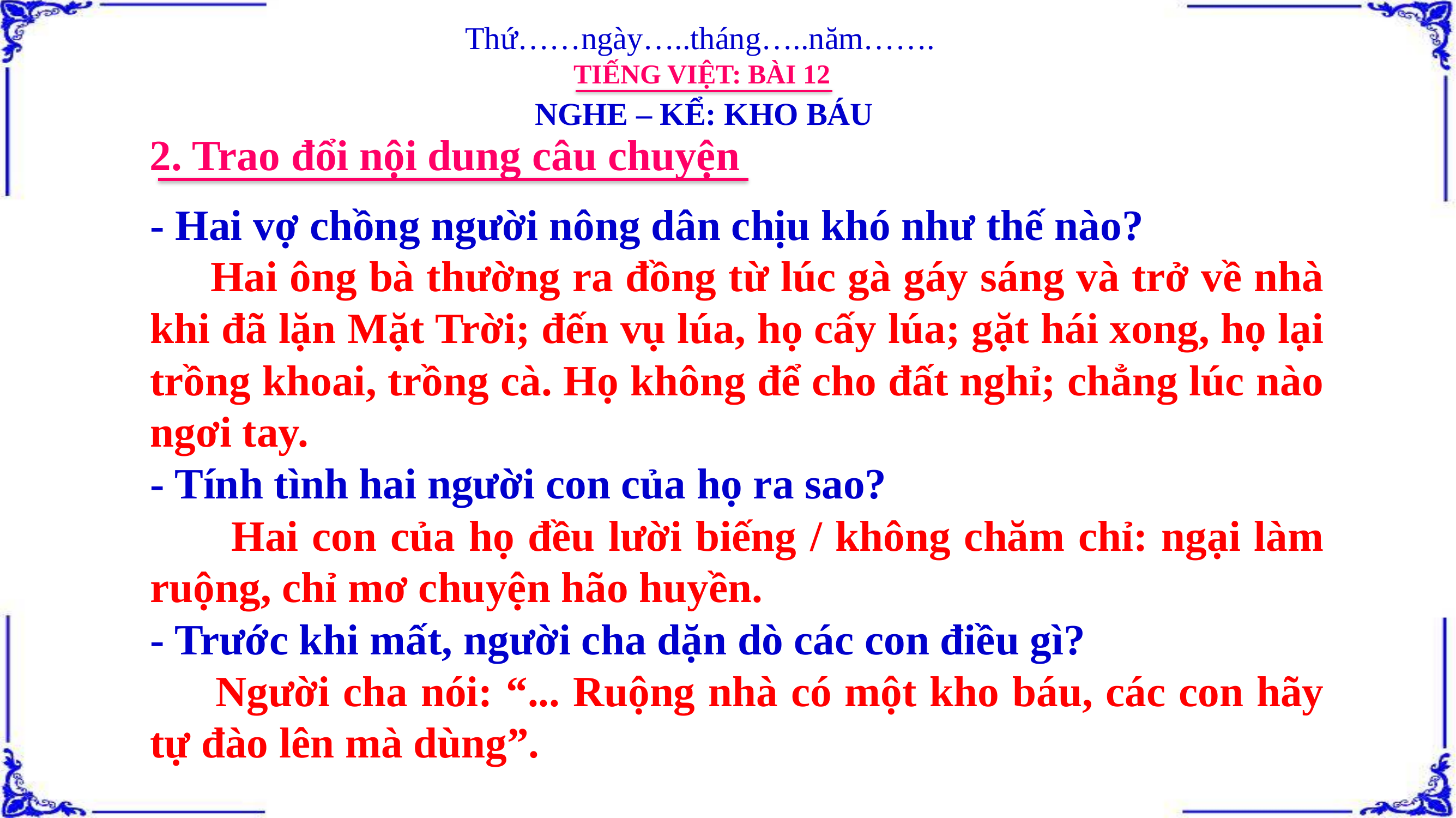

Thứ……ngày…..tháng…..năm…….
TIẾNG VIỆT: BÀI 12
NGHE – KỂ: KHO BÁU
2. Trao đổi nội dung câu chuyện
- Hai vợ chồng người nông dân chịu khó như thế nào?
     Hai ông bà thường ra đồng từ lúc gà gáy sáng và trở về nhà khi đã lặn Mặt Trời; đến vụ lúa, họ cấy lúa; gặt hái xong, họ lại trồng khoai, trồng cà. Họ không để cho đất nghỉ; chẳng lúc nào ngơi tay.
- Tính tình hai người con của họ ra sao?
      Hai con của họ đều lười biếng / không chăm chỉ: ngại làm ruộng, chỉ mơ chuyện hão huyền.
- Trước khi mất, người cha dặn dò các con điều gì?
     Người cha nói: “... Ruộng nhà có một kho báu, các con hãy tự đào lên mà dùng”.